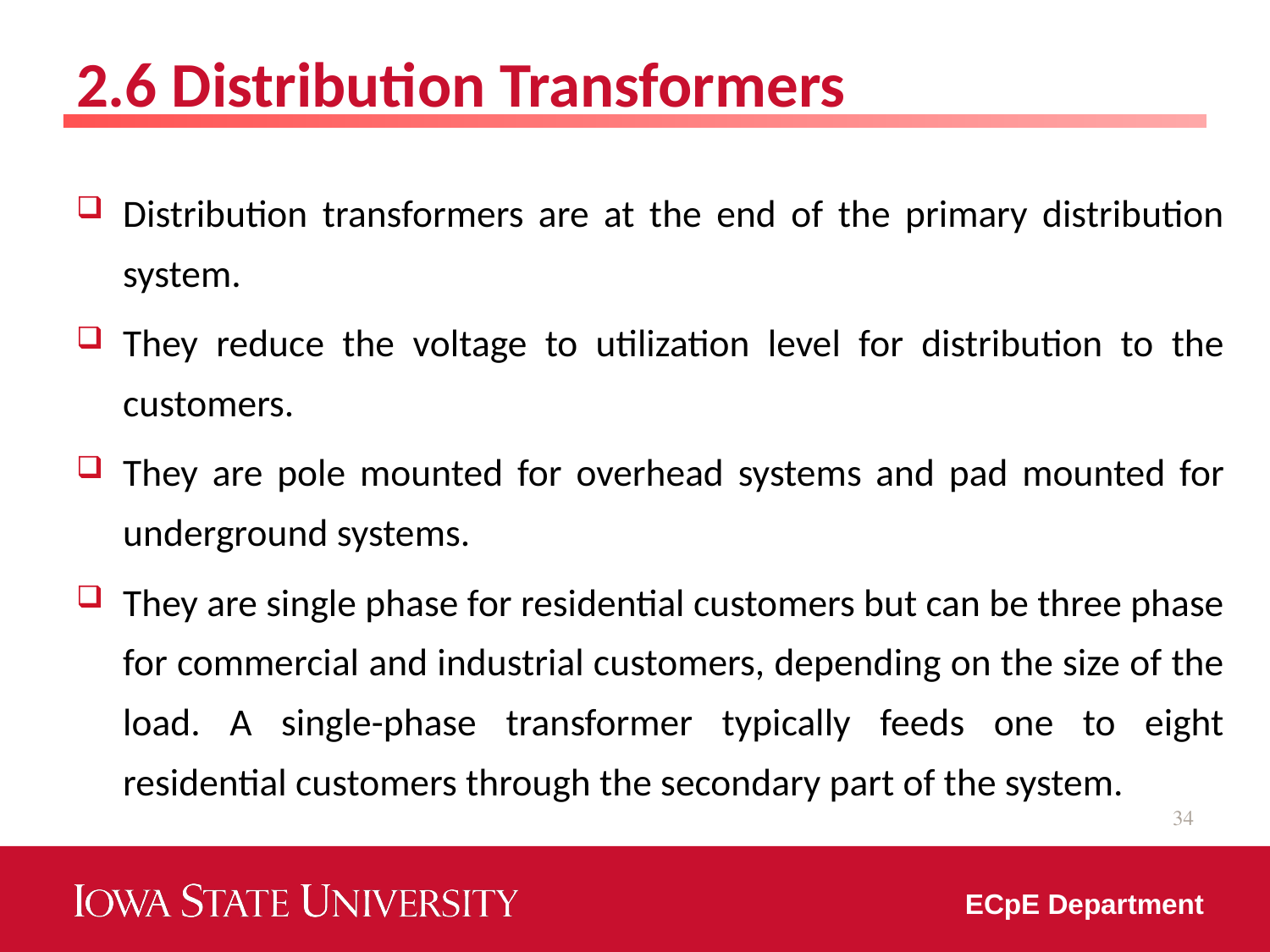

# 2.6 Distribution Transformers
Distribution transformers are at the end of the primary distribution system.
They reduce the voltage to utilization level for distribution to the customers.
They are pole mounted for overhead systems and pad mounted for underground systems.
They are single phase for residential customers but can be three phase for commercial and industrial customers, depending on the size of the load. A single-phase transformer typically feeds one to eight residential customers through the secondary part of the system.
34
ECpE Department